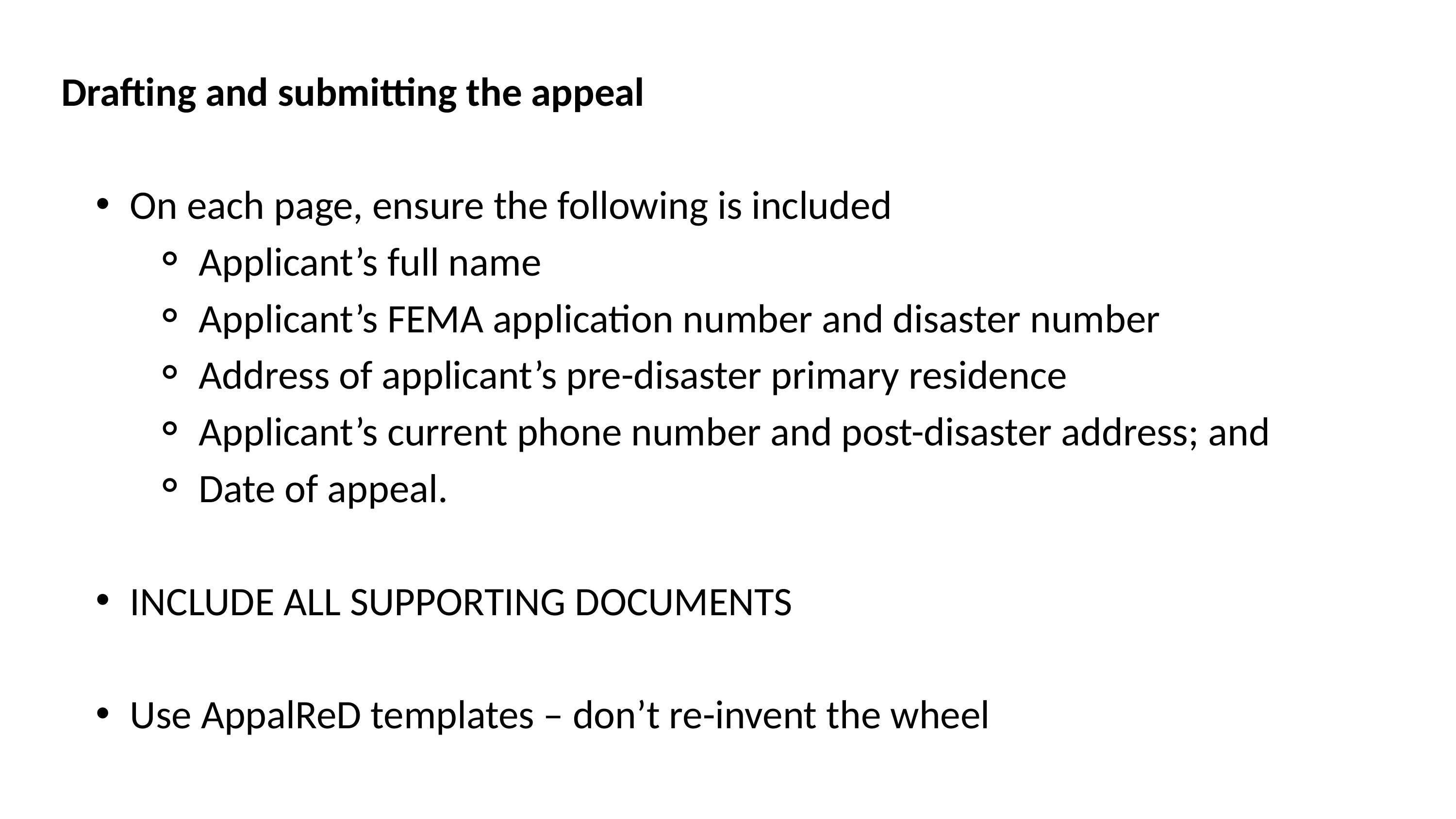

Drafting and submitting the appeal

On each page, ensure the following is included
Applicant’s full name
Applicant’s FEMA application number and disaster number
Address of applicant’s pre-disaster primary residence
Applicant’s current phone number and post-disaster address; and
Date of appeal.

INCLUDE ALL SUPPORTING DOCUMENTS

Use AppalReD templates – don’t re-invent the wheel